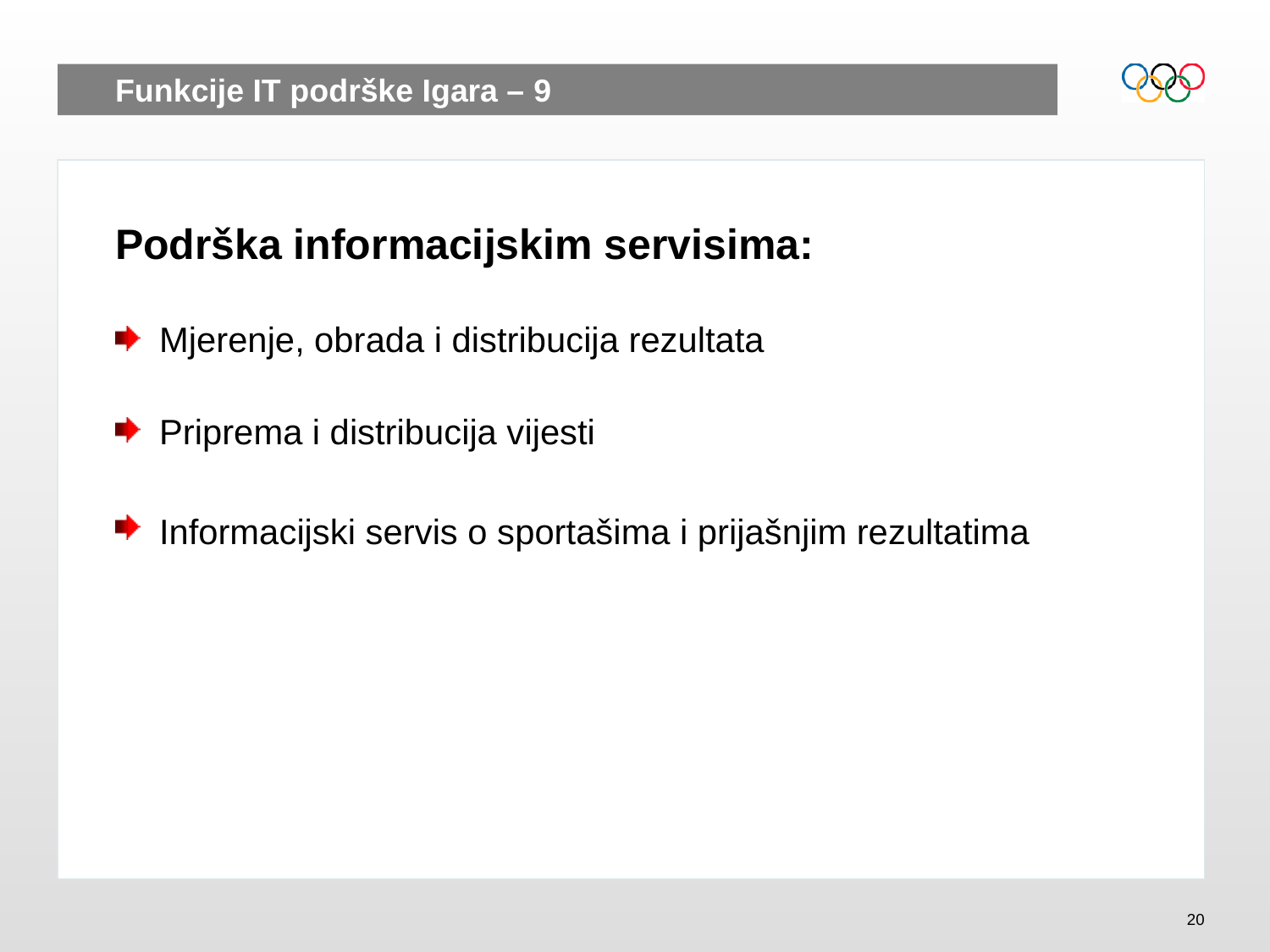

# Funkcije IT podrške Igara – 9
Podrška informacijskim servisima:
  Mjerenje, obrada i distribucija rezultata
  Priprema i distribucija vijesti
  Informacijski servis o sportašima i prijašnjim rezultatima

20